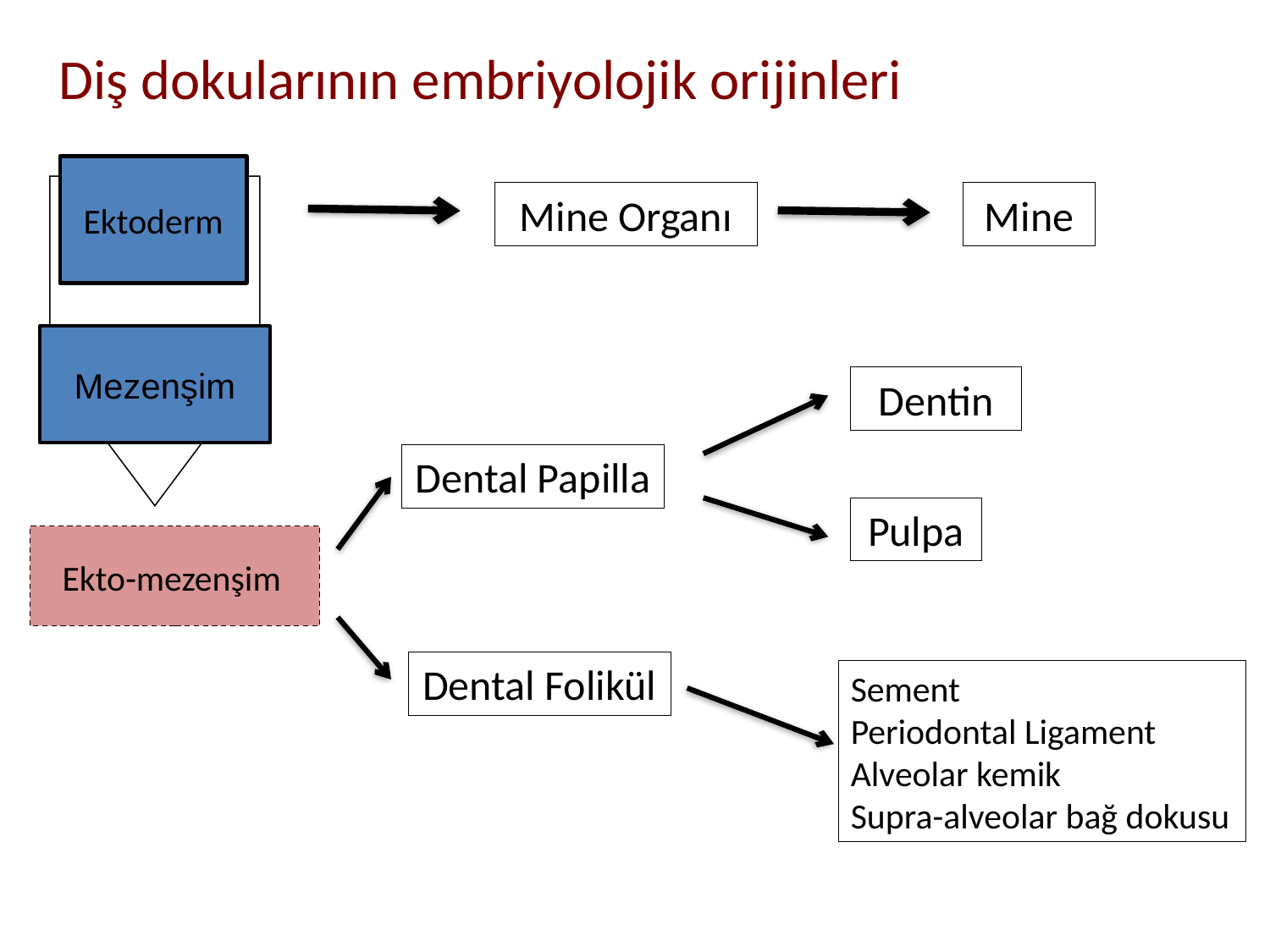

Diş dokularının embriyolojik orijinleri
Ektoderm

Mezenşim

Ekto-mezenşim
Mine Organı
Mine
Dentin
Dental Papilla
Pulpa
Dental Folikül
Sement
Periodontal Ligament
Alveolar kemik
Supra-alveolar bağ dokusu